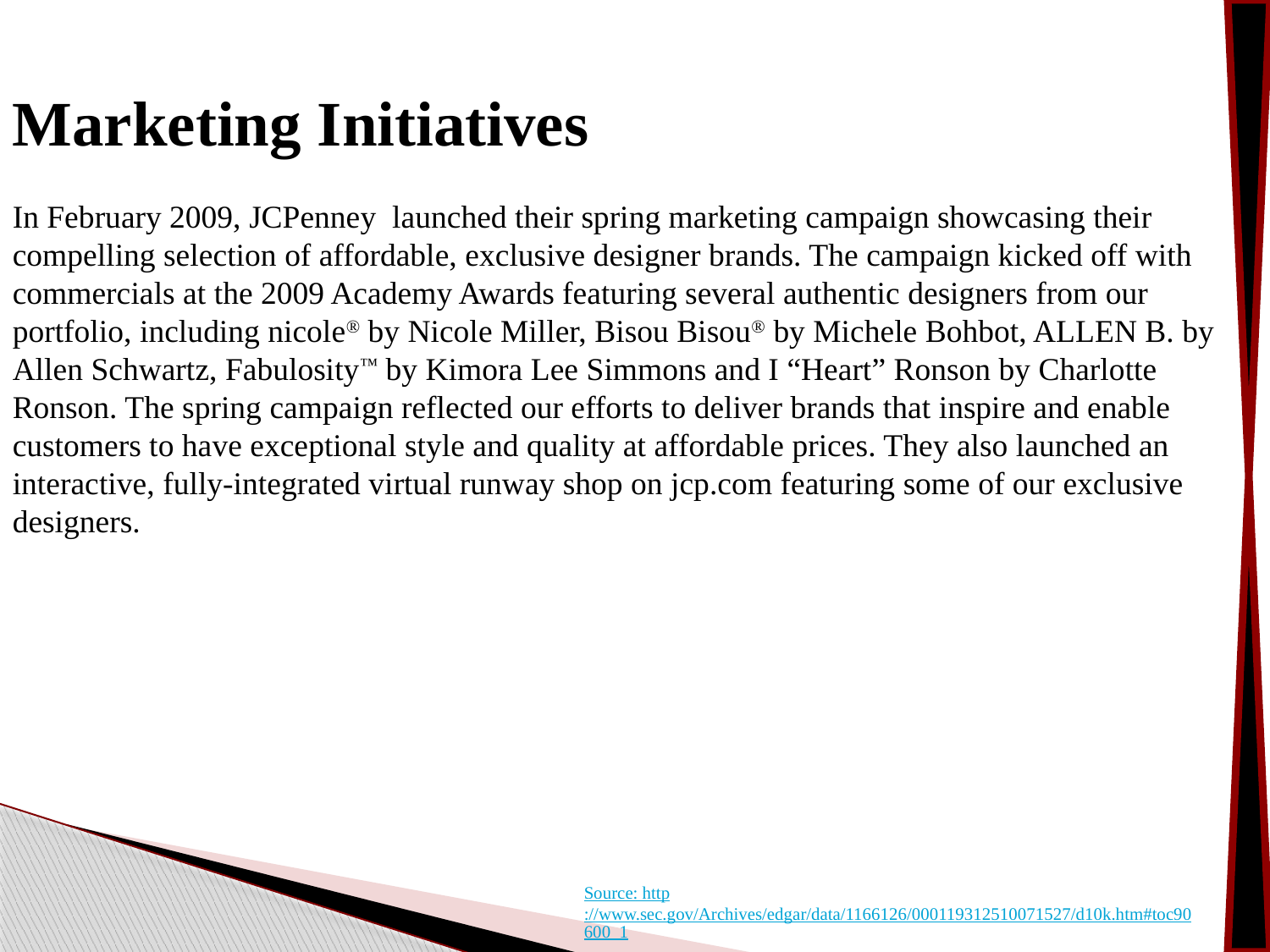

Marketing Initiatives

In February 2009, JCPenney  launched their spring marketing campaign showcasing their compelling selection of affordable, exclusive designer brands. The campaign kicked off with commercials at the 2009 Academy Awards featuring several authentic designers from our portfolio, including nicole® by Nicole Miller, Bisou Bisou® by Michele Bohbot, ALLEN B. by Allen Schwartz, Fabulosity™ by Kimora Lee Simmons and I “Heart” Ronson by Charlotte Ronson. The spring campaign reflected our efforts to deliver brands that inspire and enable customers to have exceptional style and quality at affordable prices. They also launched an interactive, fully-integrated virtual runway shop on jcp.com featuring some of our exclusive designers.

Source: http://www.sec.gov/Archives/edgar/data/1166126/000119312510071527/d10k.htm#toc90600_1